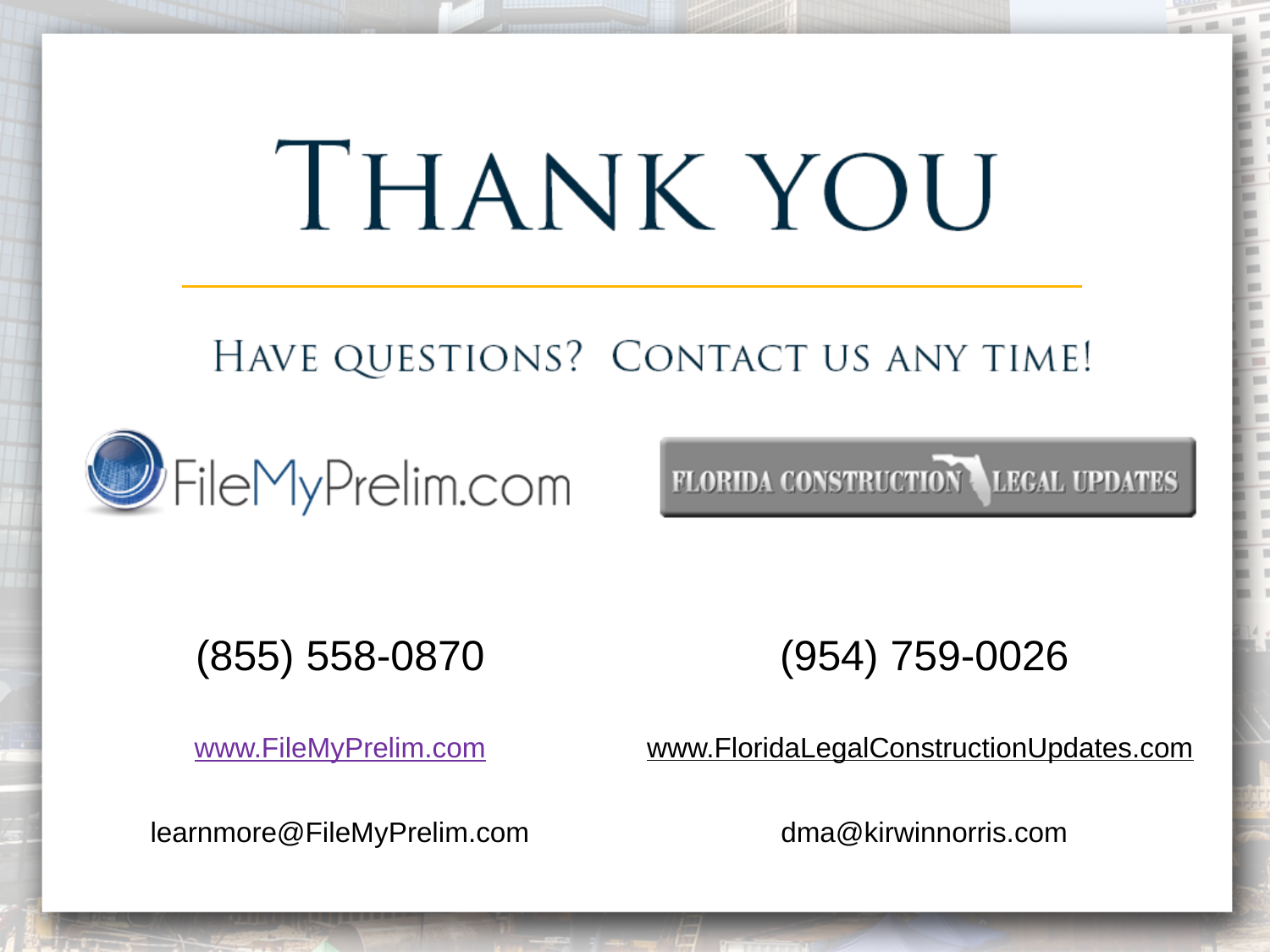

(855) 558-0870
www.FileMyPrelim.com
learnmore@FileMyPrelim.com

(954) 759-0026
www.FloridaLegalConstructionUpdates.com
dma@kirwinnorris.com